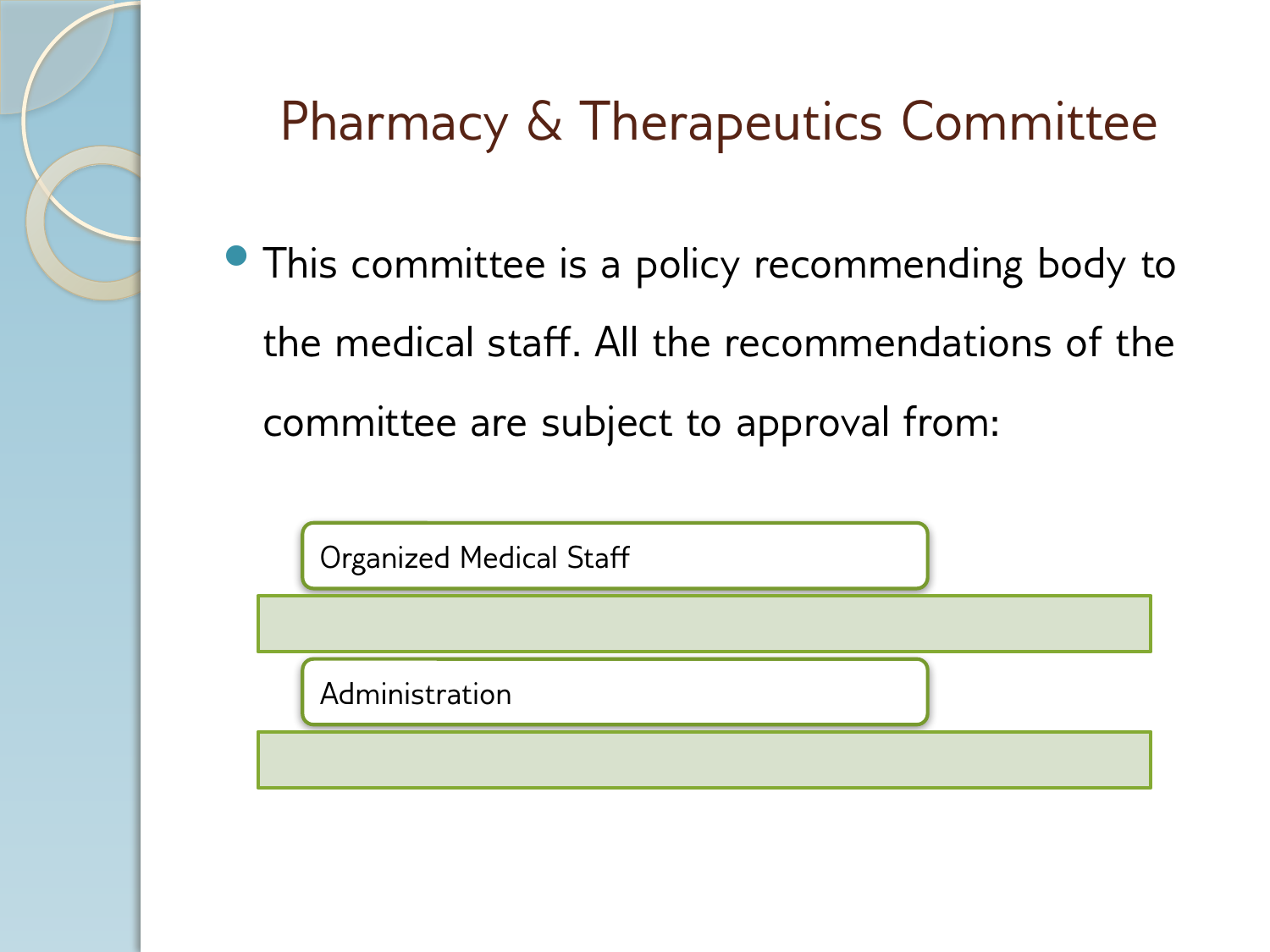

# Pharmacy & Therapeutics Committee
This committee is a policy recommending body to the medical staff. All the recommendations of the committee are subject to approval from:
Organized Medical Staff
Administration